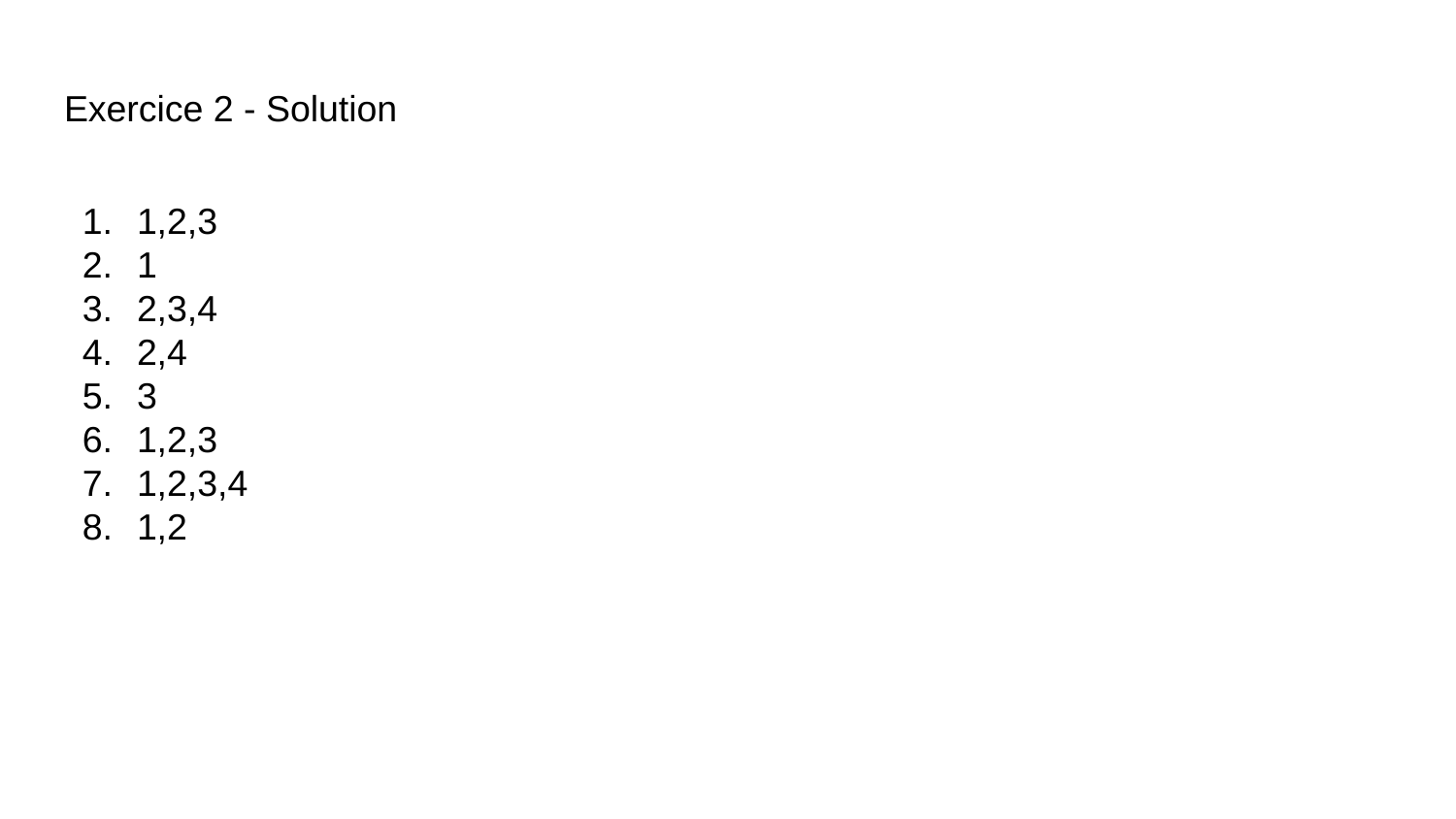

# Exercice 2 - Solution
1,2,3
1
2,3,4
2,4
3
1,2,3
1,2,3,4
1,2